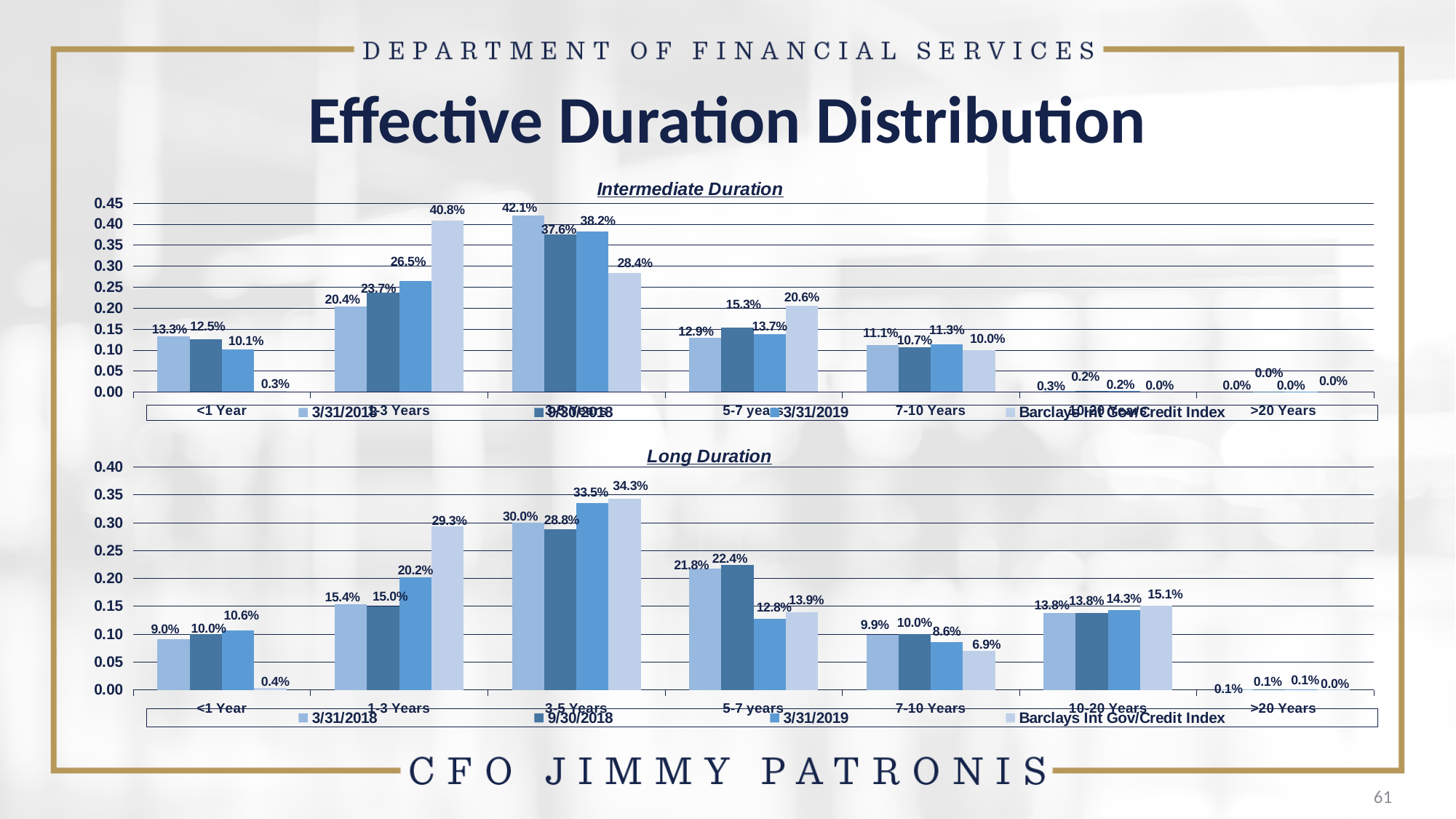

# Effective Duration Distribution

### Chart: Intermediate Duration

| Category | 3/31/2018 | 9/30/2018 | 3/31/2019 | Barclays Int Gov/Credit Index |
|---|---|---|---|---|
| <1 Year | 0.1326 | 0.1252 | 0.101 | 0.0025 |
| 1-3 Years | 0.2044 | 0.237 | 0.265 | 0.4078 |
| 3-5 Years | 0.4207 | 0.376 | 0.382 | 0.284 |
| 5-7 years | 0.129 | 0.153 | 0.137 | 0.2057 |
| 7-10 Years | 0.1109 | 0.107 | 0.113 | 0.1 |
| 10-20 Years | 0.0025 | 0.002 | 0.002 | 0.0 |
| >20 Years  | 0.0 | 0.0002 | 0.0002 | 0.0 |

### Chart: Long Duration

| Category | 3/31/2018 | 9/30/2018 | 3/31/2019 | Barclays Int Gov/Credit Index |
|---|---|---|---|---|
| <1 Year | 0.09040000000000001 | 0.1 | 0.106 | 0.0038 |
| 1-3 Years | 0.1539 | 0.15 | 0.202 | 0.2933 |
| 3-5 Years | 0.2997 | 0.288 | 0.335 | 0.3431 |
| 5-7 years | 0.2179 | 0.224 | 0.128 | 0.139 |
| 7-10 Years | 0.0992 | 0.1 | 0.086 | 0.0694 |
| 10-20 Years | 0.1378 | 0.138 | 0.143 | 0.1509 |
| >20 Years  | 0.0012 | 0.001 | 0.001 | 0.0004 |
61